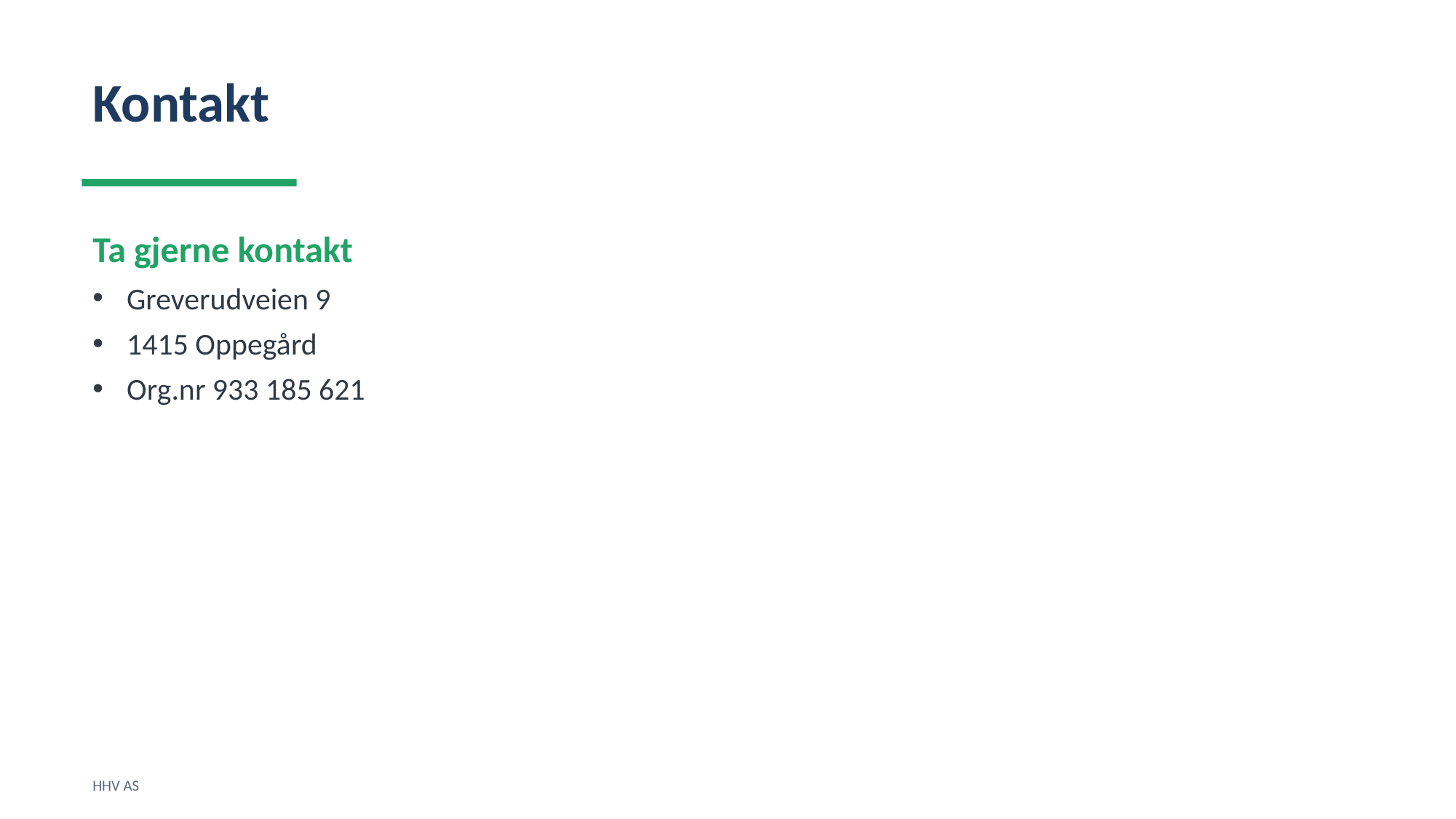

Kontakt

Ta gjerne kontakt
Greverudveien 9
1415 Oppegård
Org.nr 933 185 621
HHV AS